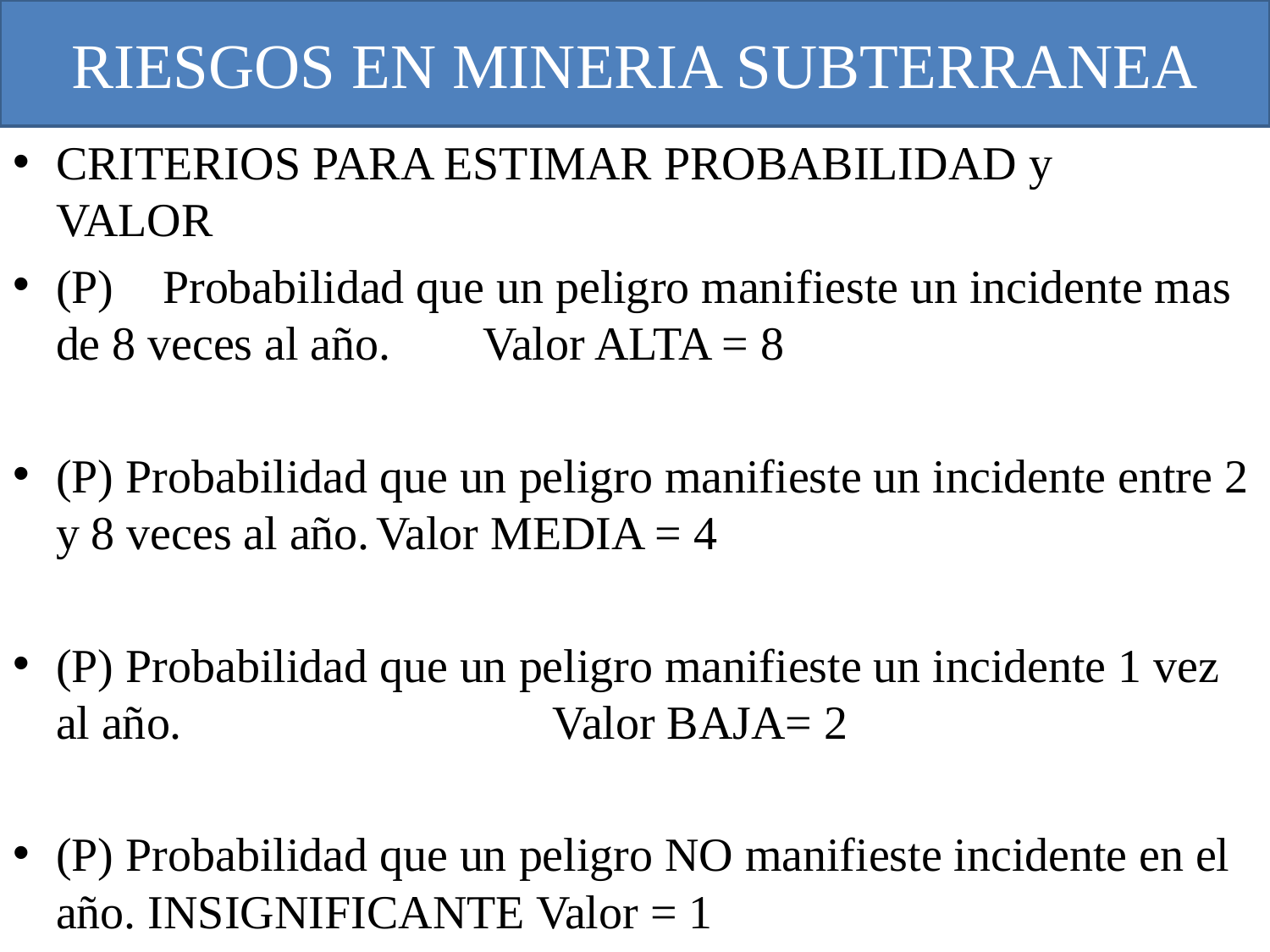

# RIESGOS EN MINERIA SUBTERRANEA
CRITERIOS PARA ESTIMAR PROBABILIDAD y 	VALOR
(P)	Probabilidad que un peligro manifieste un incidente mas de 8 veces al año. 	Valor ALTA = 8

(P) Probabilidad que un peligro manifieste un incidente entre 2 y 8 veces al año.	Valor MEDIA = 4

(P) Probabilidad que un peligro manifieste un incidente 1 vez al año.	                        Valor BAJA= 2

(P) Probabilidad que un peligro NO manifieste incidente en el año. INSIGNIFICANTE Valor = 1